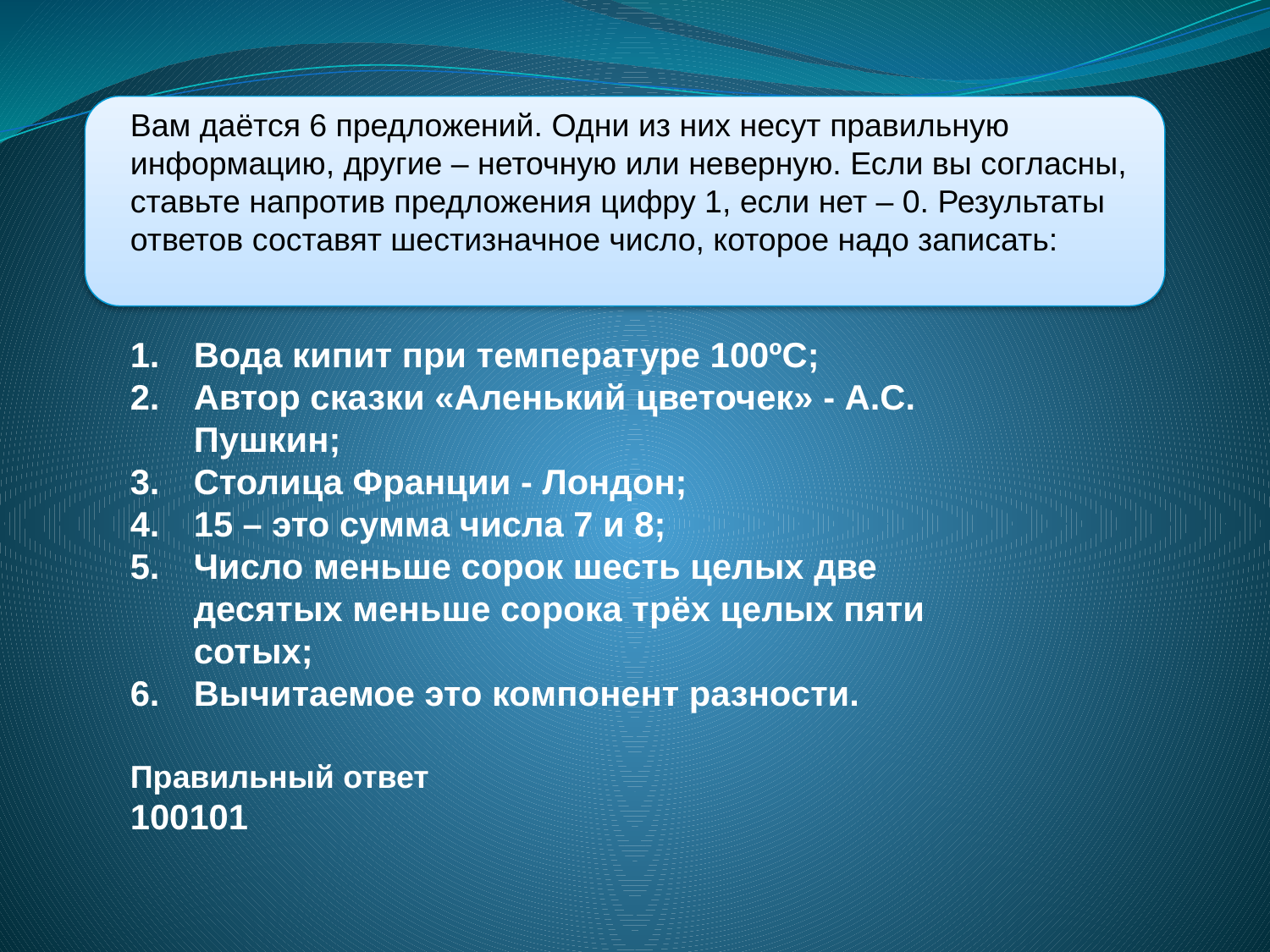

Вам даётся 6 предложений. Одни из них несут правильную информацию, другие – неточную или неверную. Если вы согласны, ставьте напротив предложения цифру 1, если нет – 0. Результаты ответов составят шестизначное число, которое надо записать:

Вода кипит при температуре 100ºС;
Автор сказки «Аленький цветочек» - А.С. Пушкин;
Столица Франции - Лондон;
15 – это сумма числа 7 и 8;
Число меньше сорок шесть целых две десятых меньше сорока трёх целых пяти сотых;
Вычитаемое это компонент разности.
Правильный ответ
100101